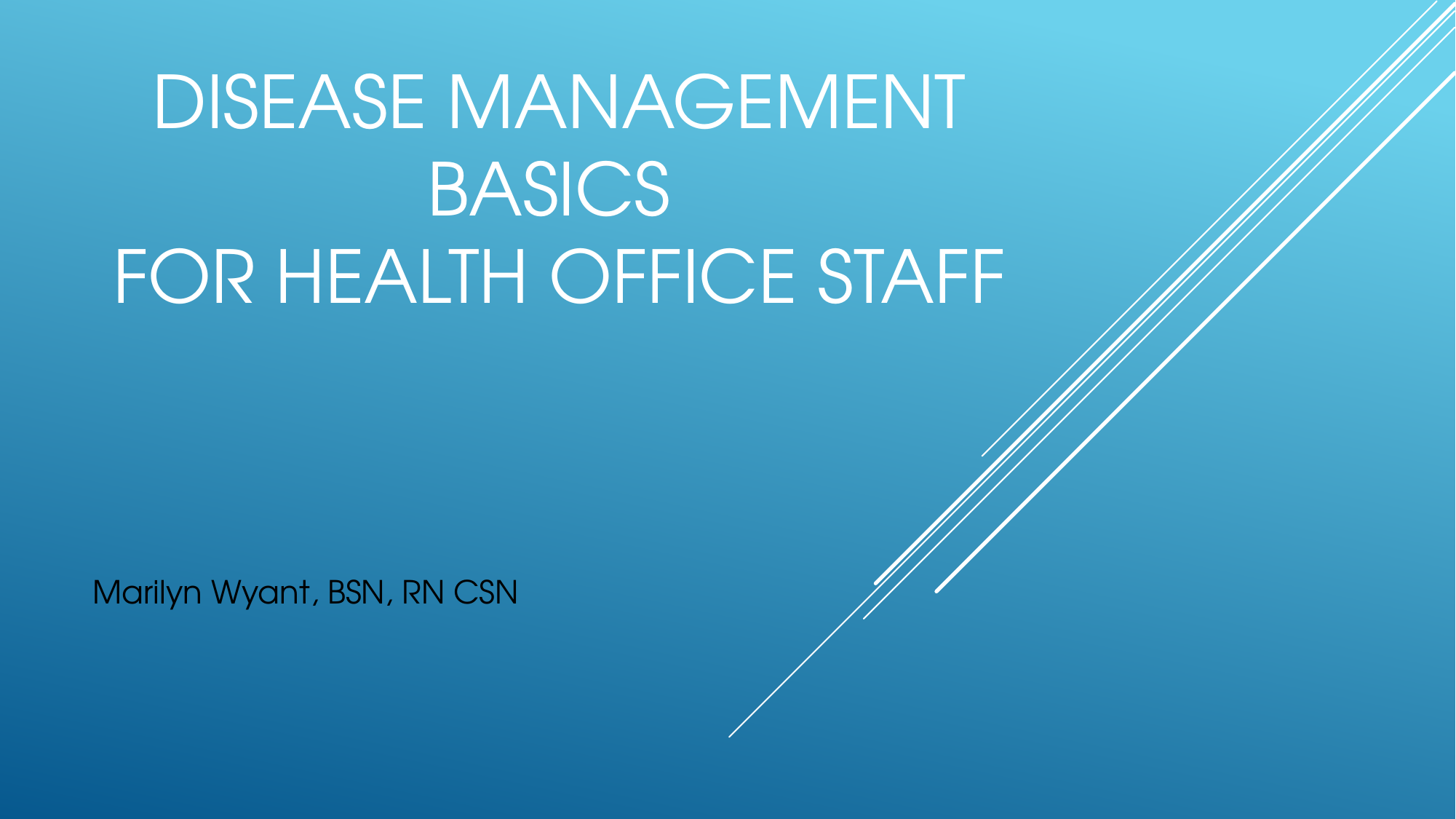

# Disease Management Basics for Health Office Staff

Marilyn Wyant, BSN, RN CSN